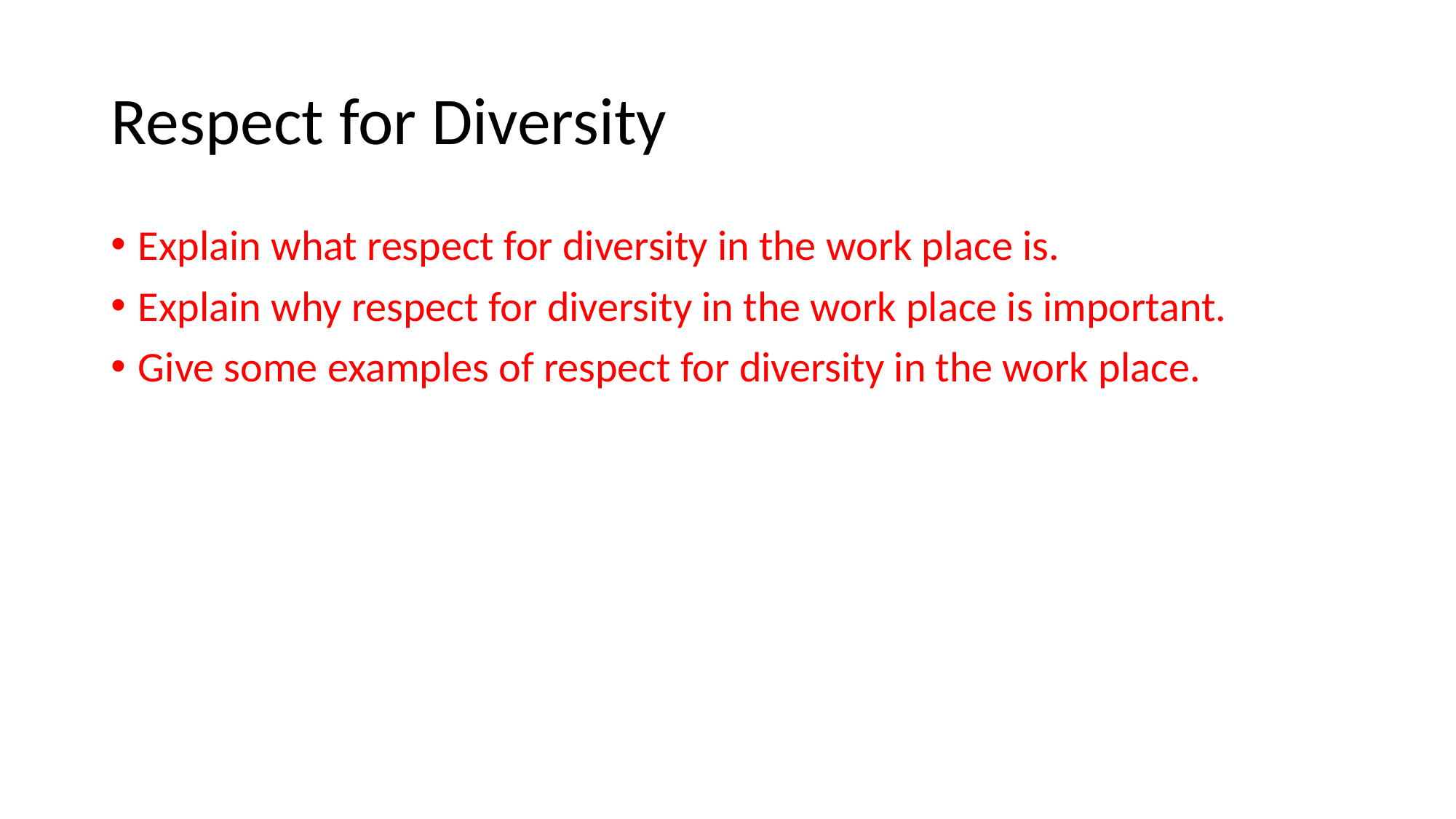

# Respect for Diversity
Explain what respect for diversity in the work place is.
Explain why respect for diversity in the work place is important.
Give some examples of respect for diversity in the work place.